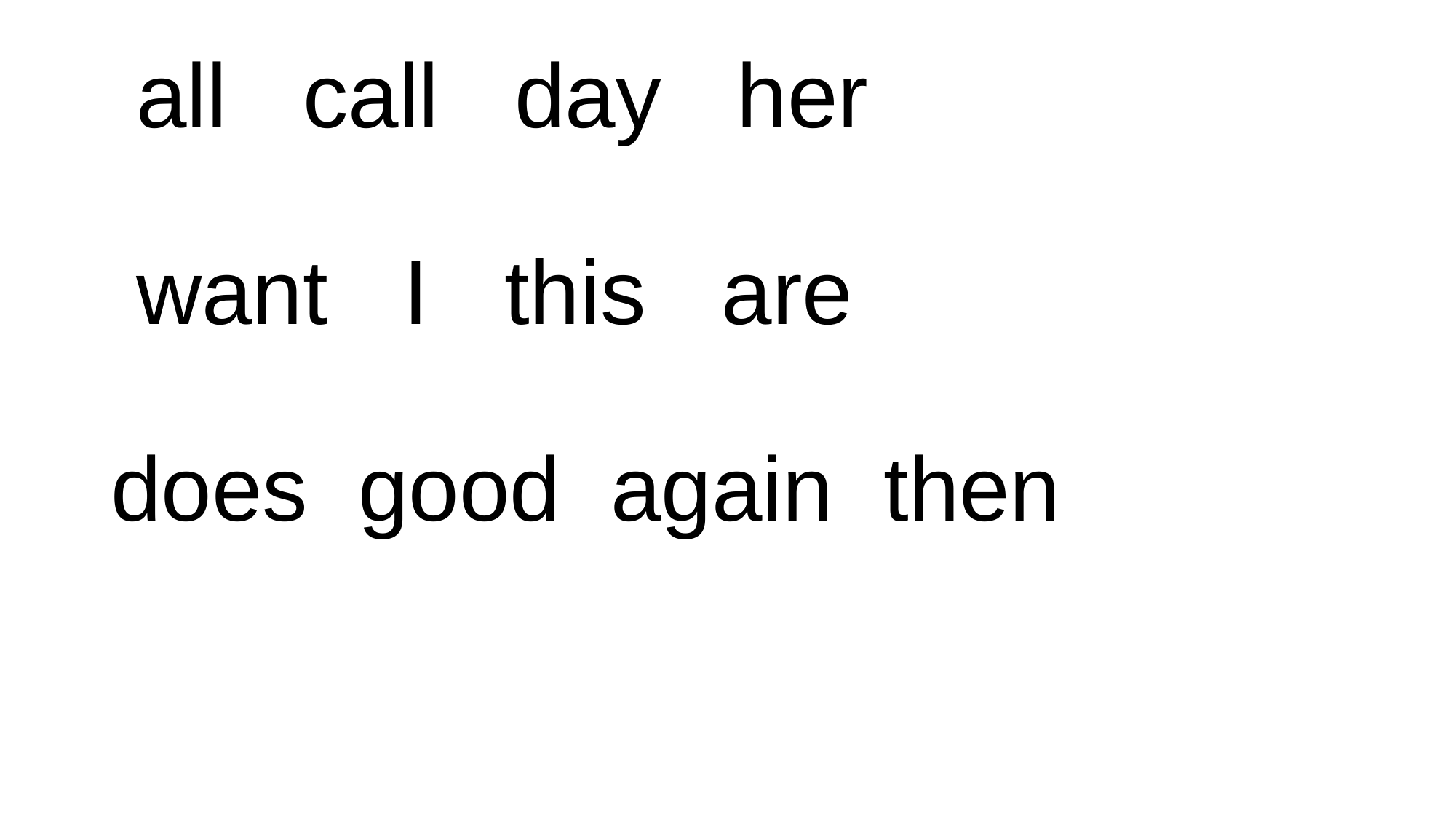

# all   call   day   her want   I   this   are does  good  again  then